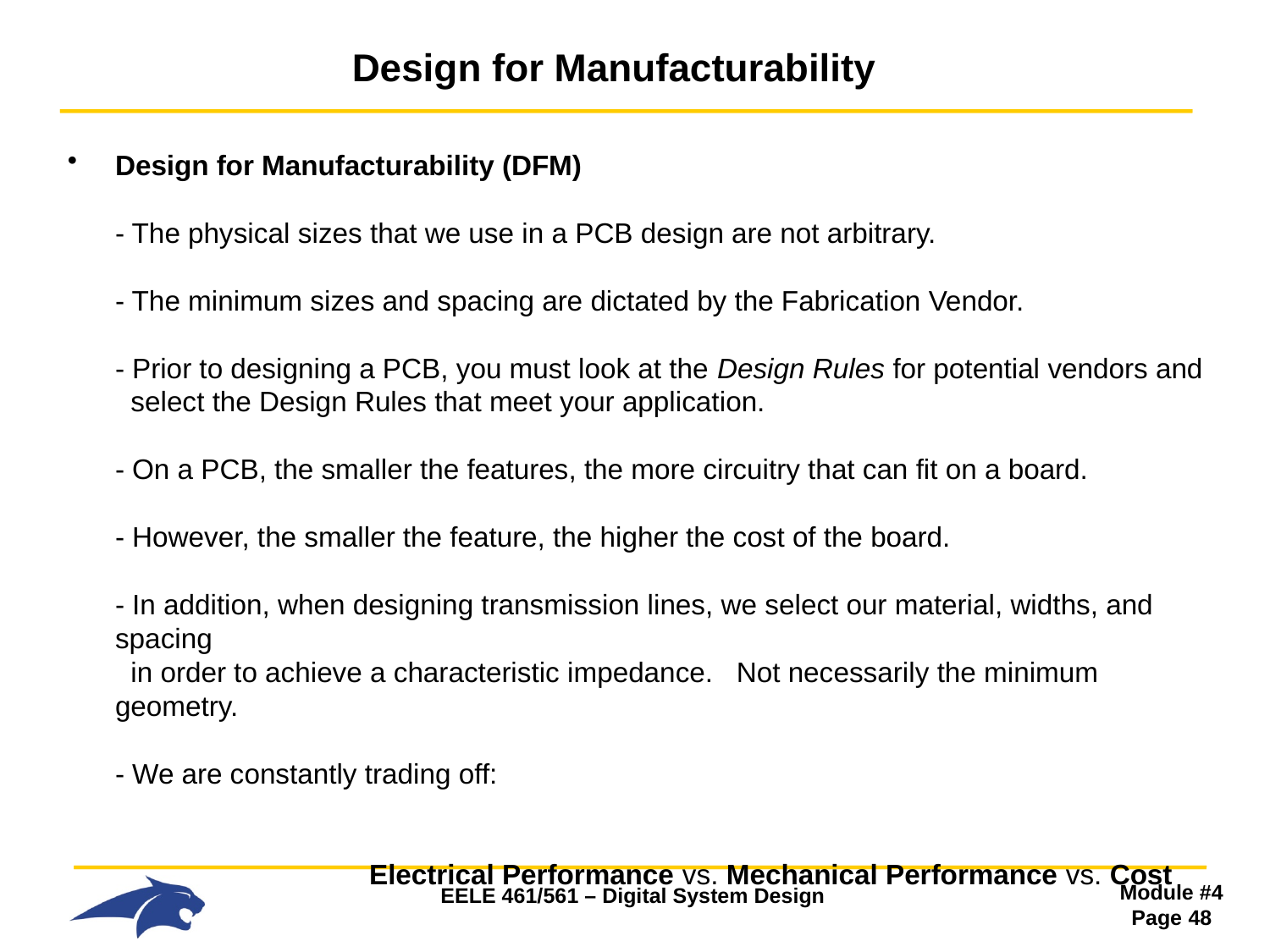

# Design for Manufacturability
Design for Manufacturability (DFM)
- The physical sizes that we use in a PCB design are not arbitrary.
- The minimum sizes and spacing are dictated by the Fabrication Vendor.
- Prior to designing a PCB, you must look at the Design Rules for potential vendors and
  select the Design Rules that meet your application.
- On a PCB, the smaller the features, the more circuitry that can fit on a board.
- However, the smaller the feature, the higher the cost of the board.
- In addition, when designing transmission lines, we select our material, widths, and spacing
  in order to achieve a characteristic impedance.   Not necessarily the minimum geometry.
- We are constantly trading off:
 		Electrical Performance vs. Mechanical Performance vs. Cost